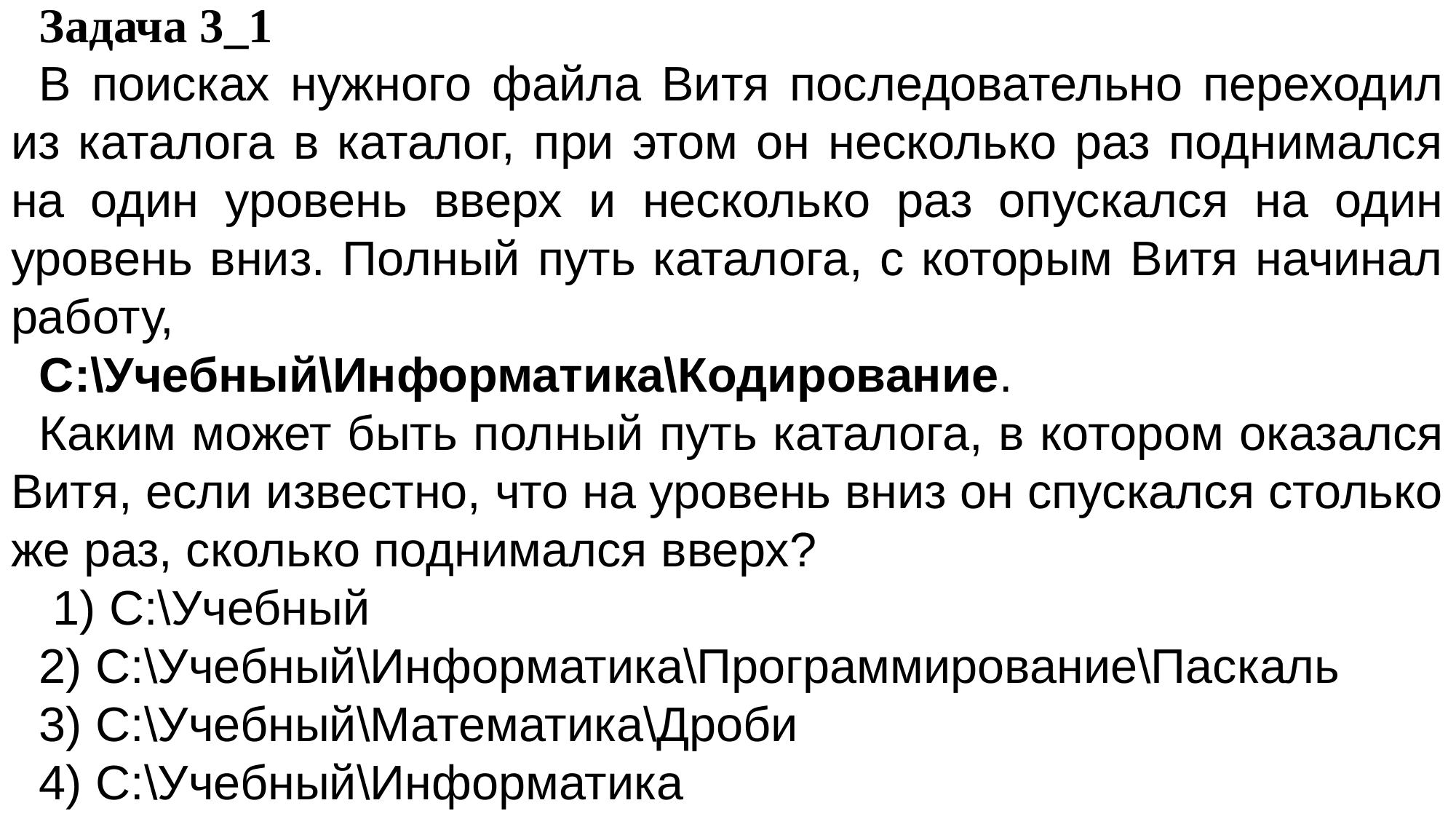

Задача 3_1
В поисках нужного файла Витя последовательно переходил из каталога в каталог, при этом он несколько раз поднимался на один уровень вверх и несколько раз опускался на один уровень вниз. Полный путь каталога, с которым Витя начинал работу,
С:\Учебный\Информатика\Кодирование.
Каким может быть пол­ный путь каталога, в котором оказался Витя, если известно, что на уровень вниз он спускался столько же раз, сколько поднимался вверх?
 1) С:\Учебный
2) С:\Учебный\Информатика\Программирование\Паскаль
3) С:\Учебный\Математика\Дроби
4) С:\Учебный\Информатика